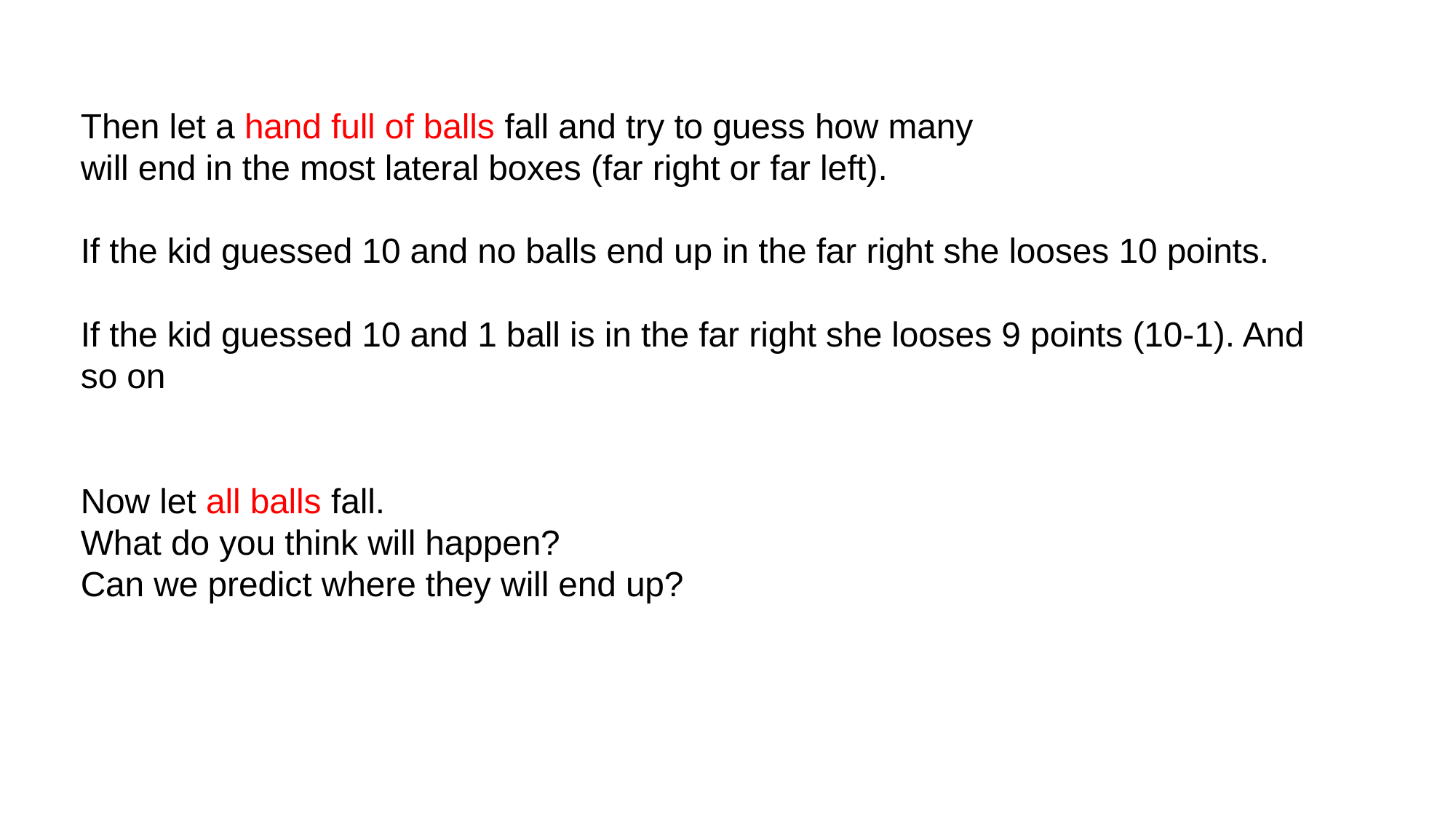

Then let a hand full of balls fall and try to guess how many
will end in the most lateral boxes (far right or far left).

If the kid guessed 10 and no balls end up in the far right she looses 10 points.

If the kid guessed 10 and 1 ball is in the far right she looses 9 points (10-1). And so on

Now let all balls fall.
What do you think will happen?
Can we predict where they will end up?